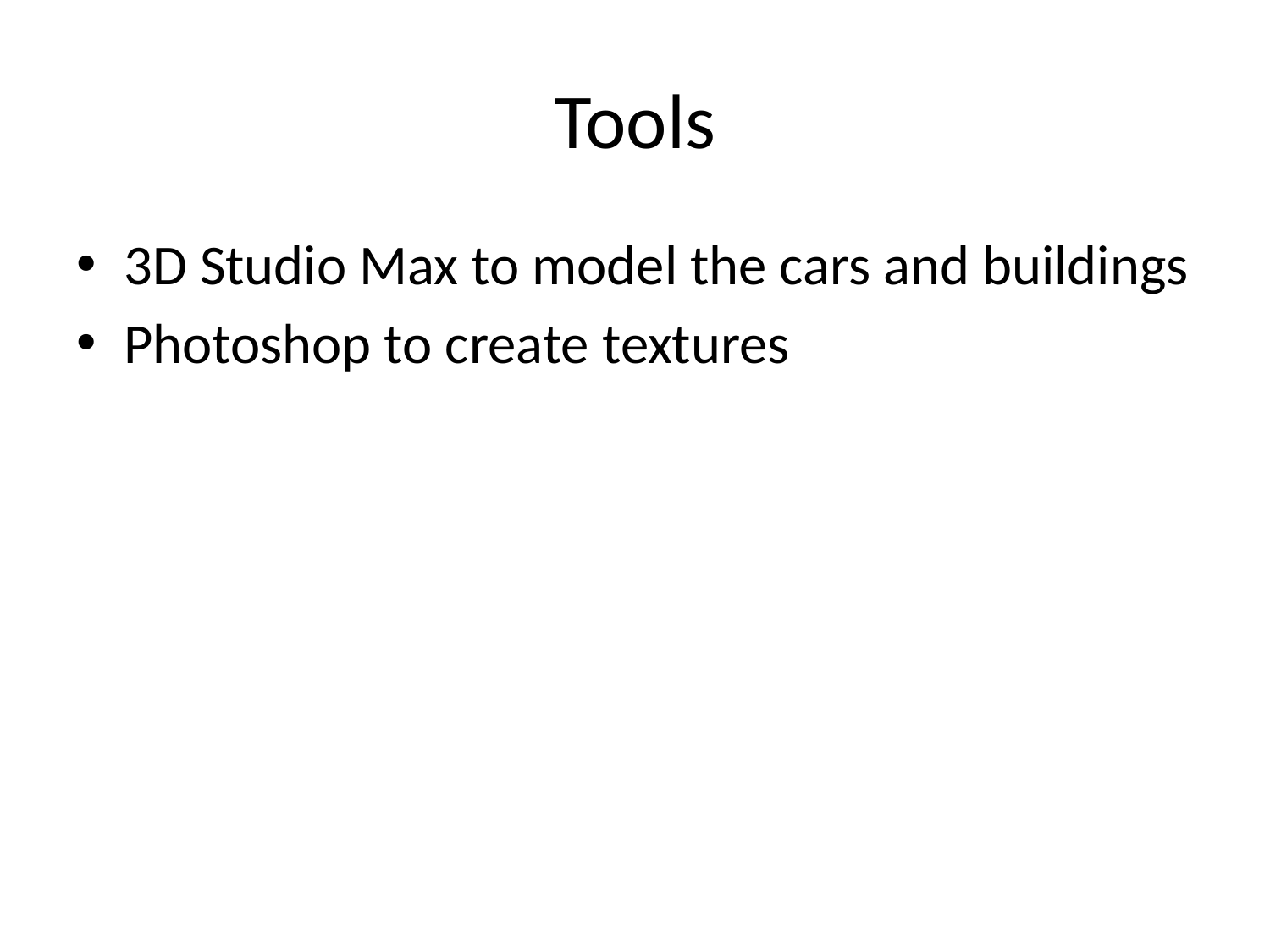

# Tools
3D Studio Max to model the cars and buildings
Photoshop to create textures